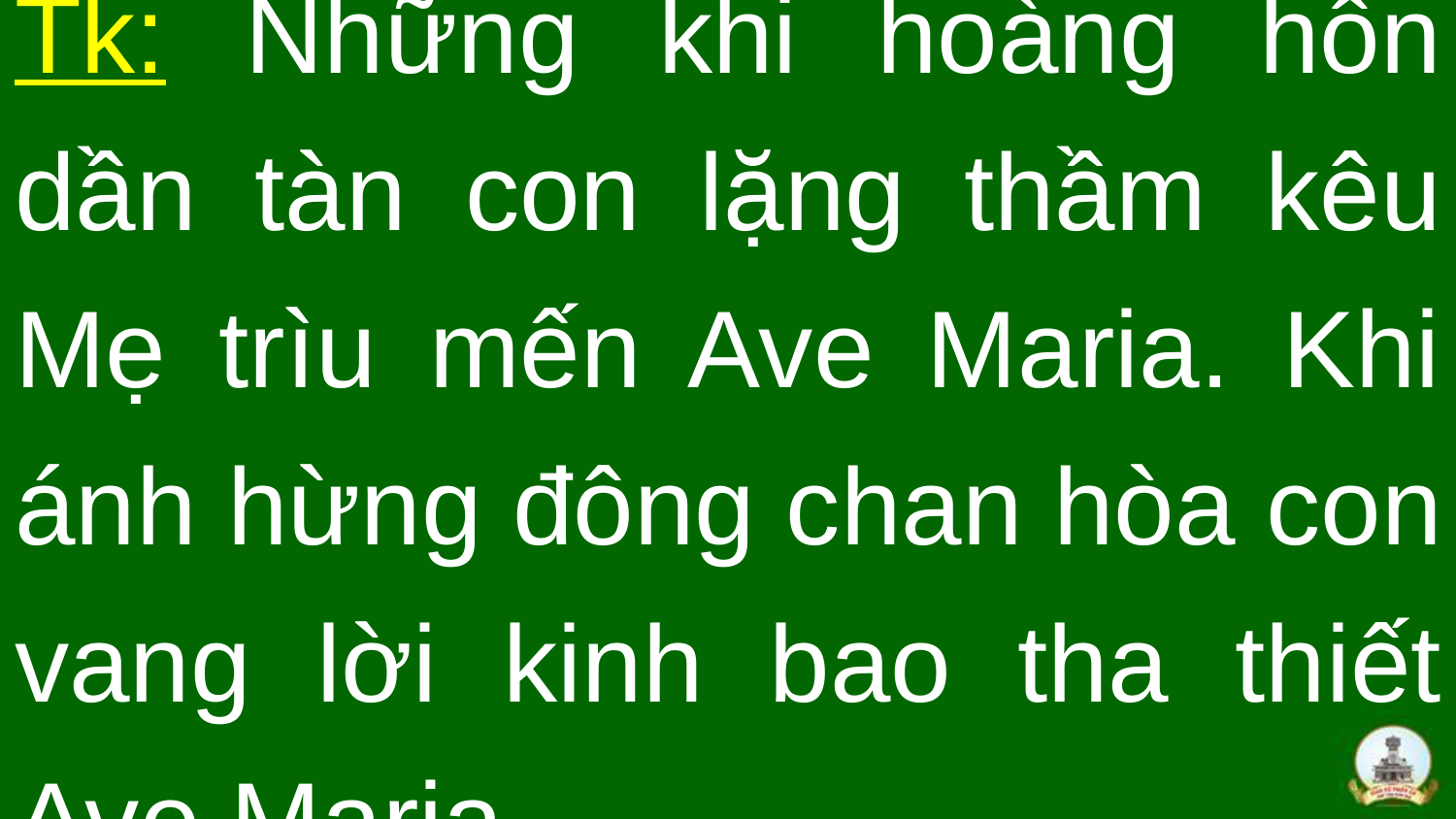

# Tk: Những khi hoàng hôn dần tàn con lặng thầm kêu Mẹ trìu mến Ave Maria. Khi ánh hừng đông chan hòa con vang lời kinh bao tha thiết Ave Maria.